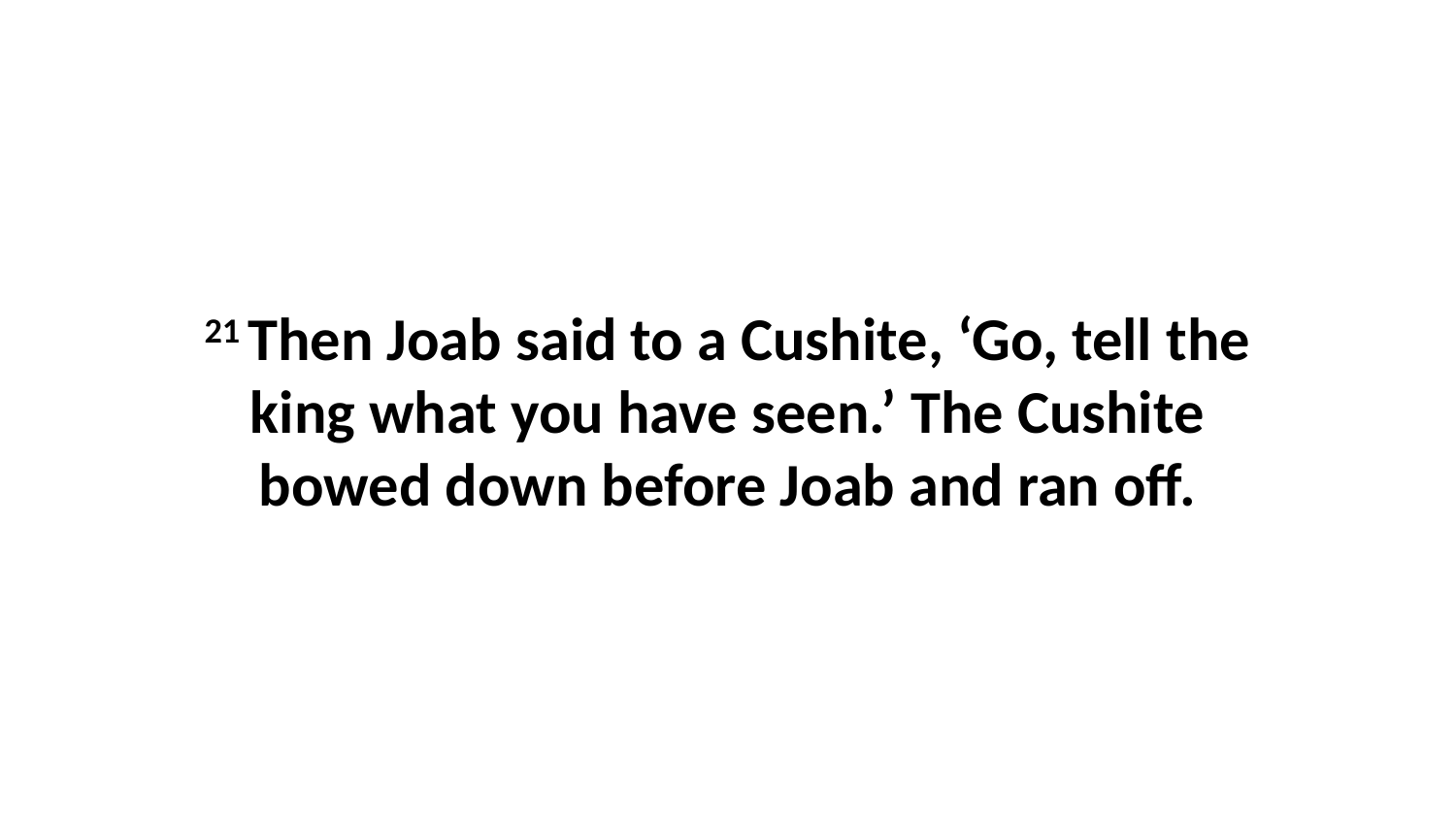

21 Then Joab said to a Cushite, ‘Go, tell the king what you have seen.’ The Cushite bowed down before Joab and ran off.